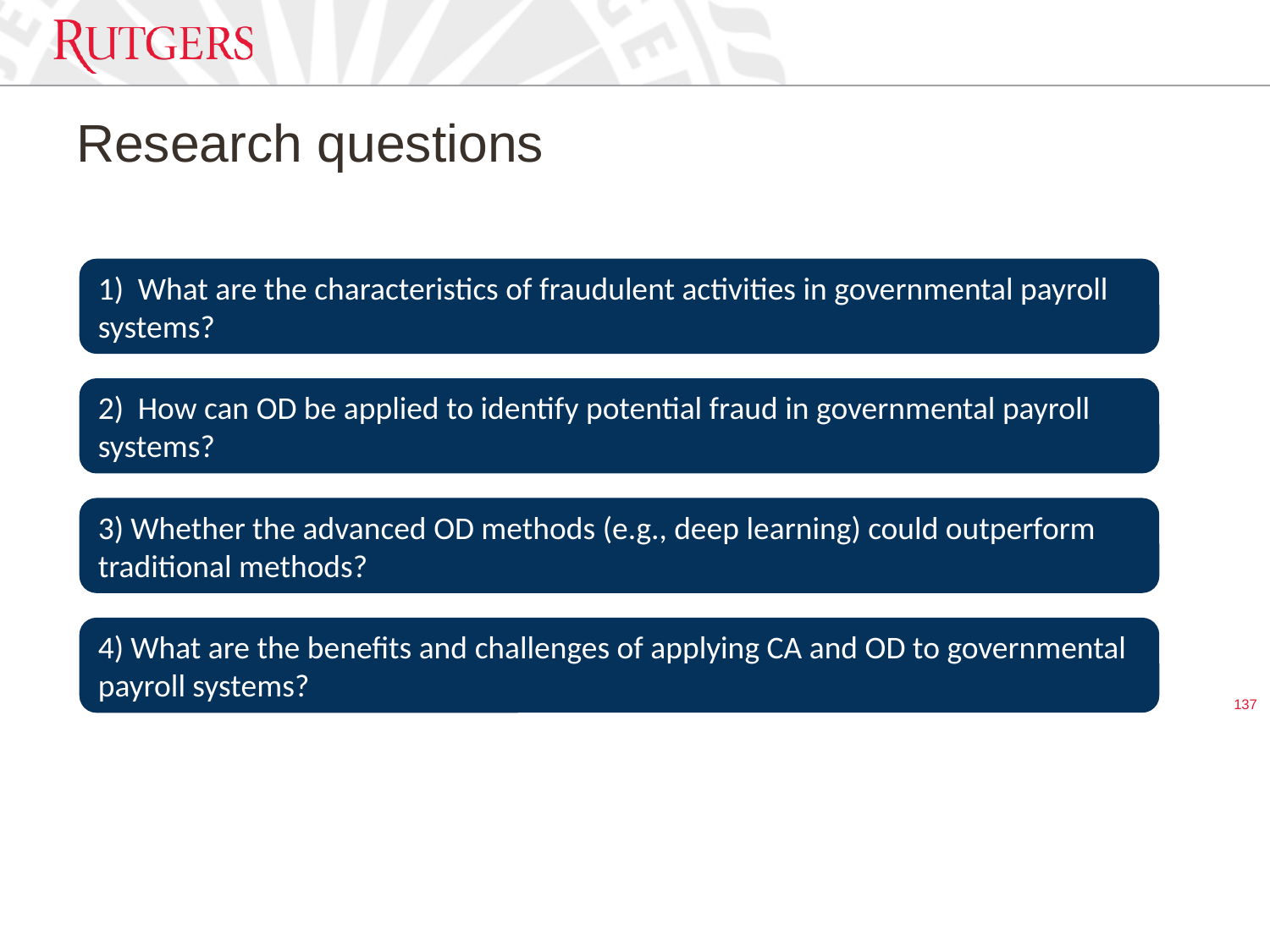

# Research questions
1)  What are the characteristics of fraudulent activities in governmental payroll systems?
2)  How can OD be applied to identify potential fraud in governmental payroll systems?
3) Whether the advanced OD methods (e.g., deep learning) could outperform traditional methods?
4) What are the benefits and challenges of applying CA and OD to governmental payroll systems?
137